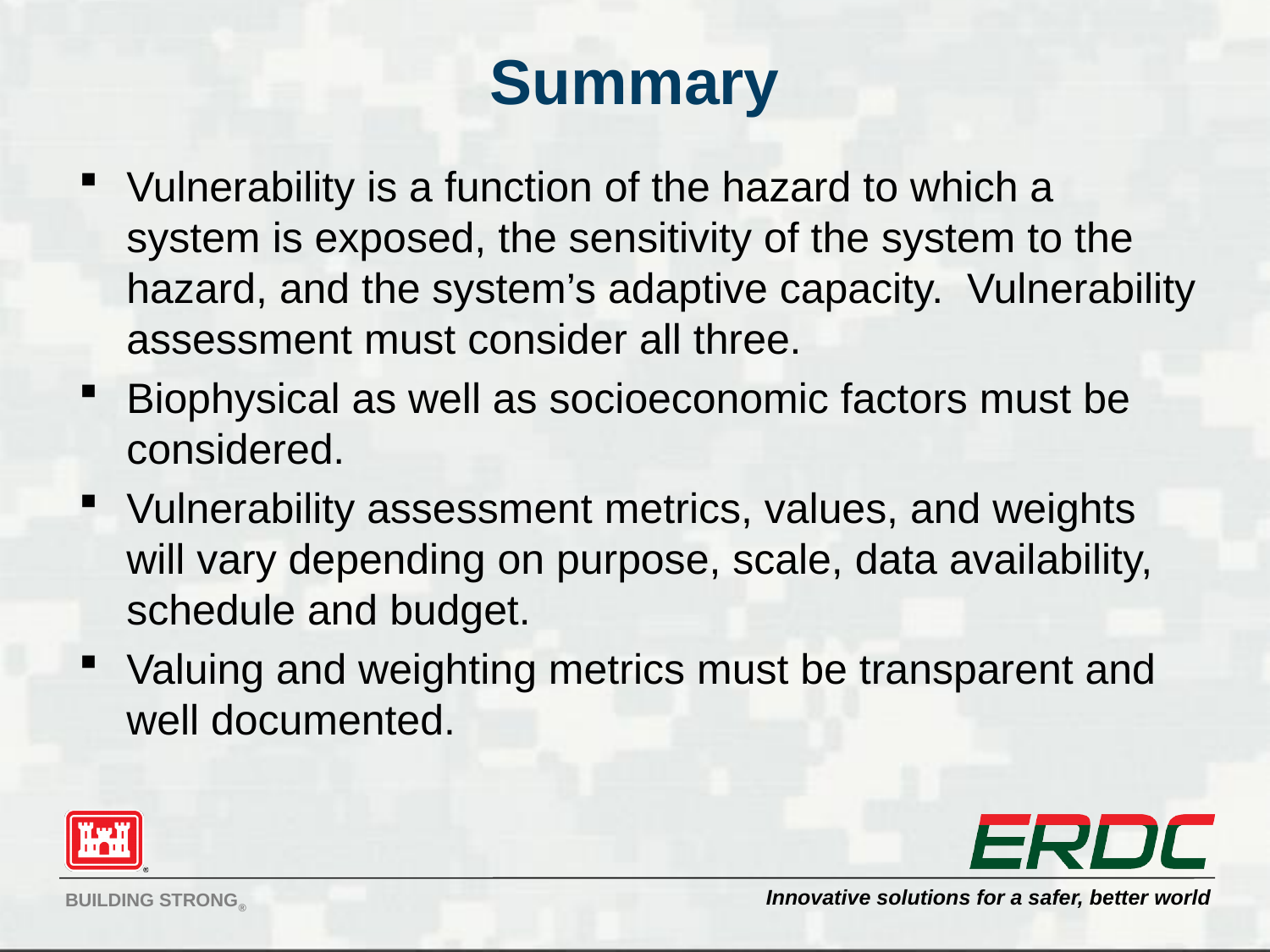

# Summary
Vulnerability is a function of the hazard to which a system is exposed, the sensitivity of the system to the hazard, and the system’s adaptive capacity.  Vulnerability assessment must consider all three.
Biophysical as well as socioeconomic factors must be considered.
Vulnerability assessment metrics, values, and weights will vary depending on purpose, scale, data availability, schedule and budget.
Valuing and weighting metrics must be transparent and well documented.